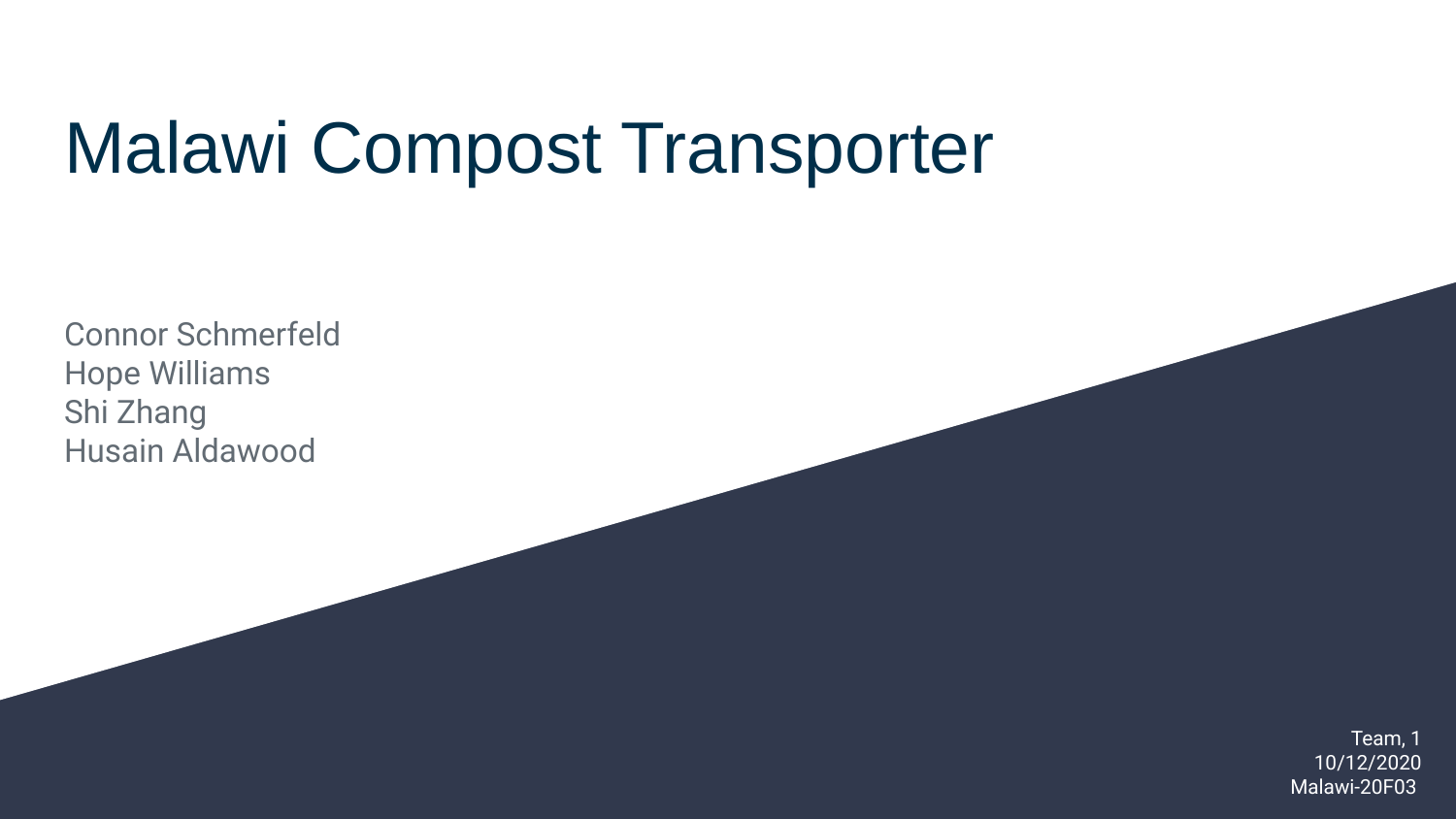

# Malawi Compost Transporter
Connor Schmerfeld
Hope Williams
Shi Zhang
Husain Aldawood
Team, 1
10/12/2020
Malawi-20F03